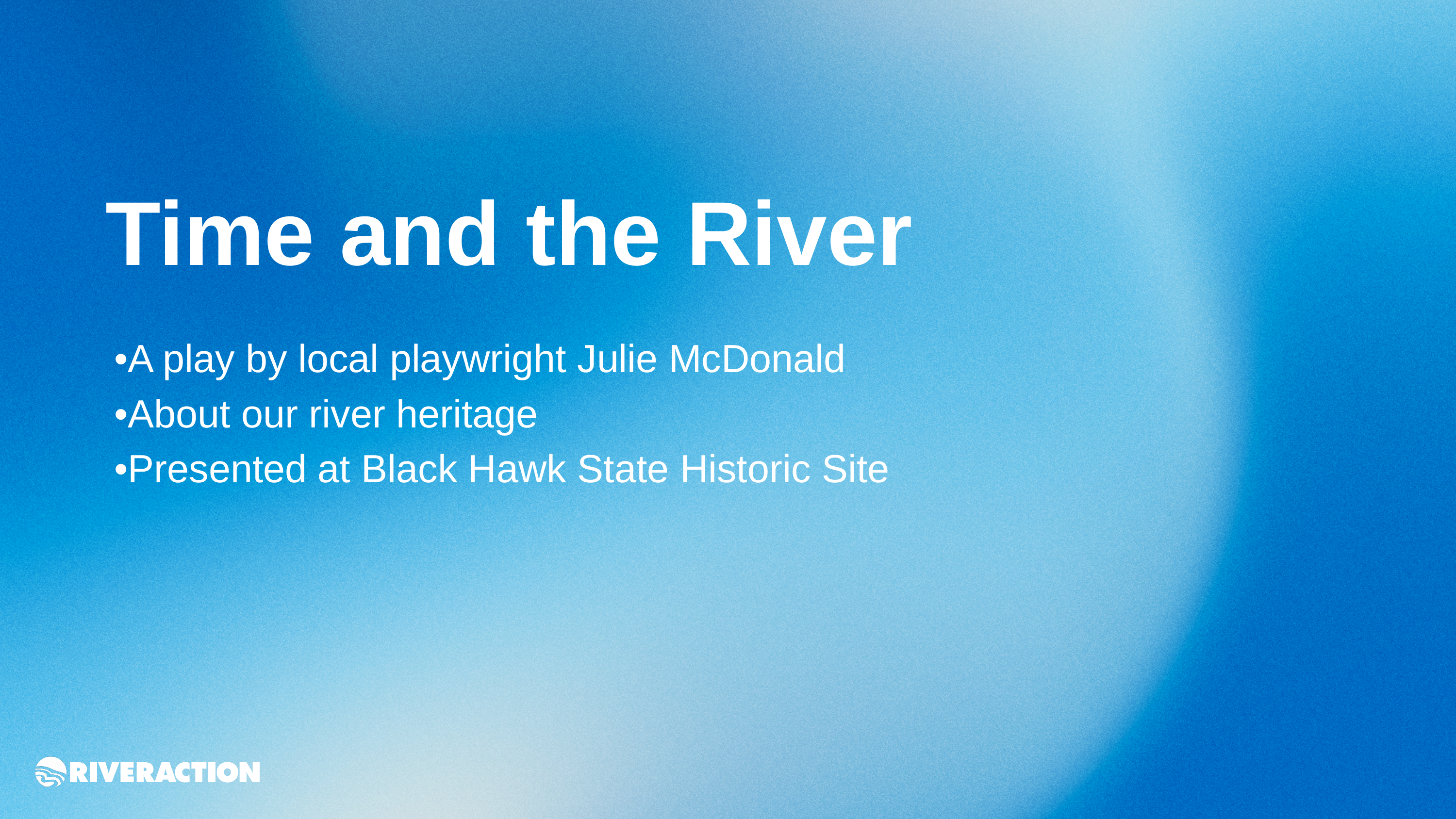

Time and the River
•A play by local playwright Julie McDonald
•About our river heritage
•Presented at Black Hawk State Historic Site